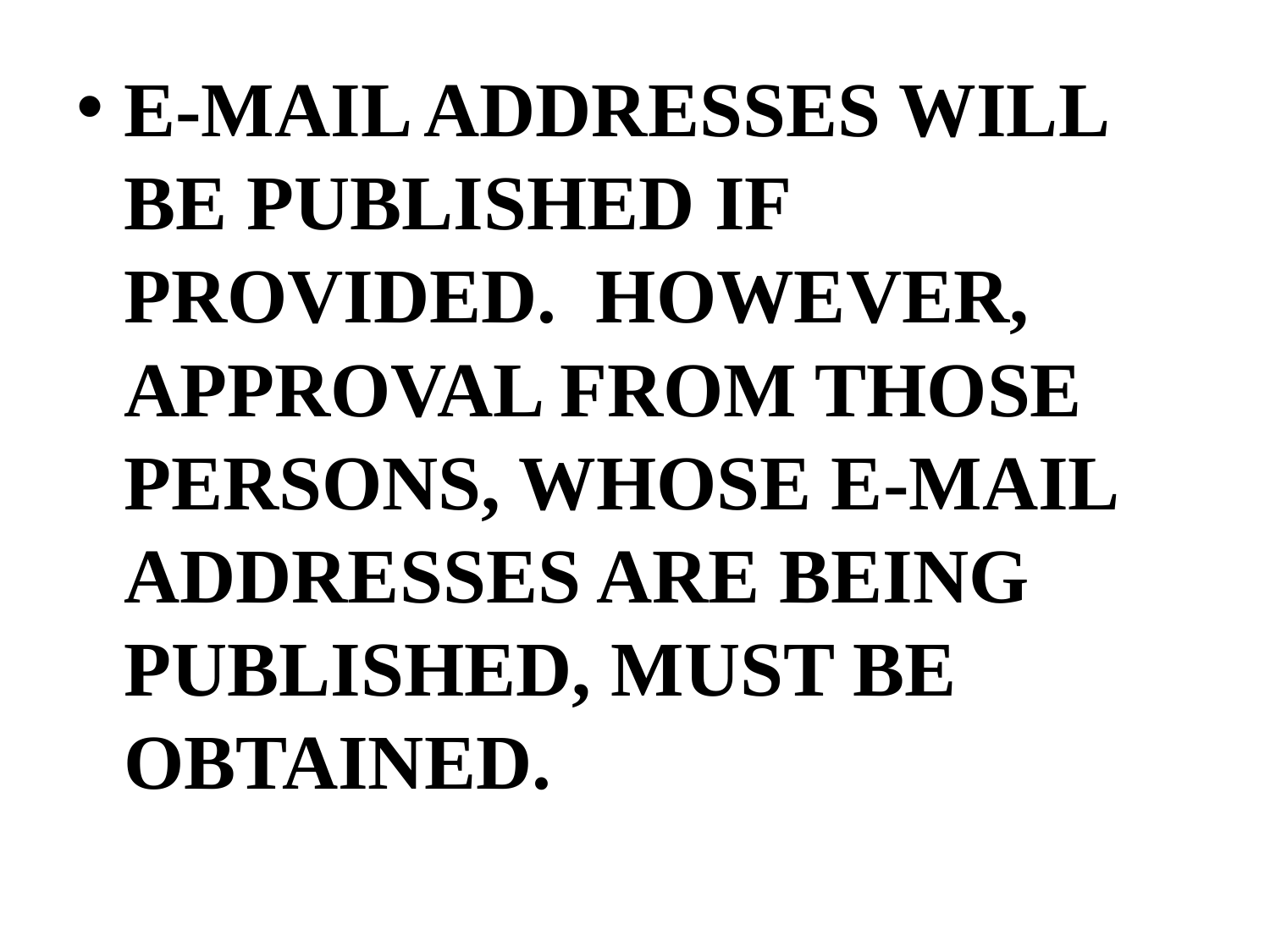

E-MAIL ADDRESSES WILL BE PUBLISHED IF PROVIDED.  HOWEVER, APPROVAL FROM THOSE PERSONS, WHOSE E-MAIL ADDRESSES ARE BEING PUBLISHED, MUST BE OBTAINED.